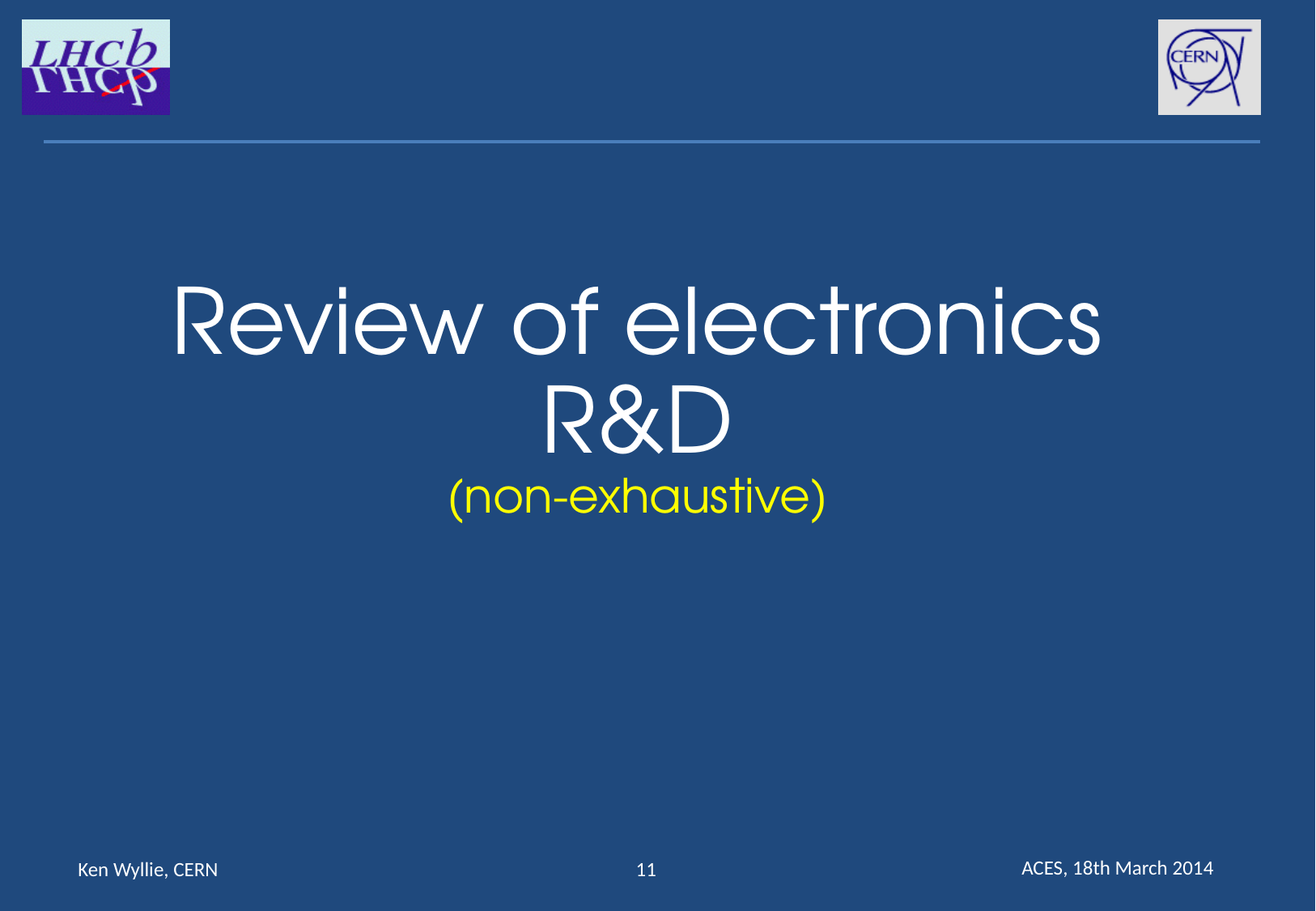

Review of electronics R&D
(non-exhaustive)

ACES, 18th March 2014
Ken Wyllie, CERN
11